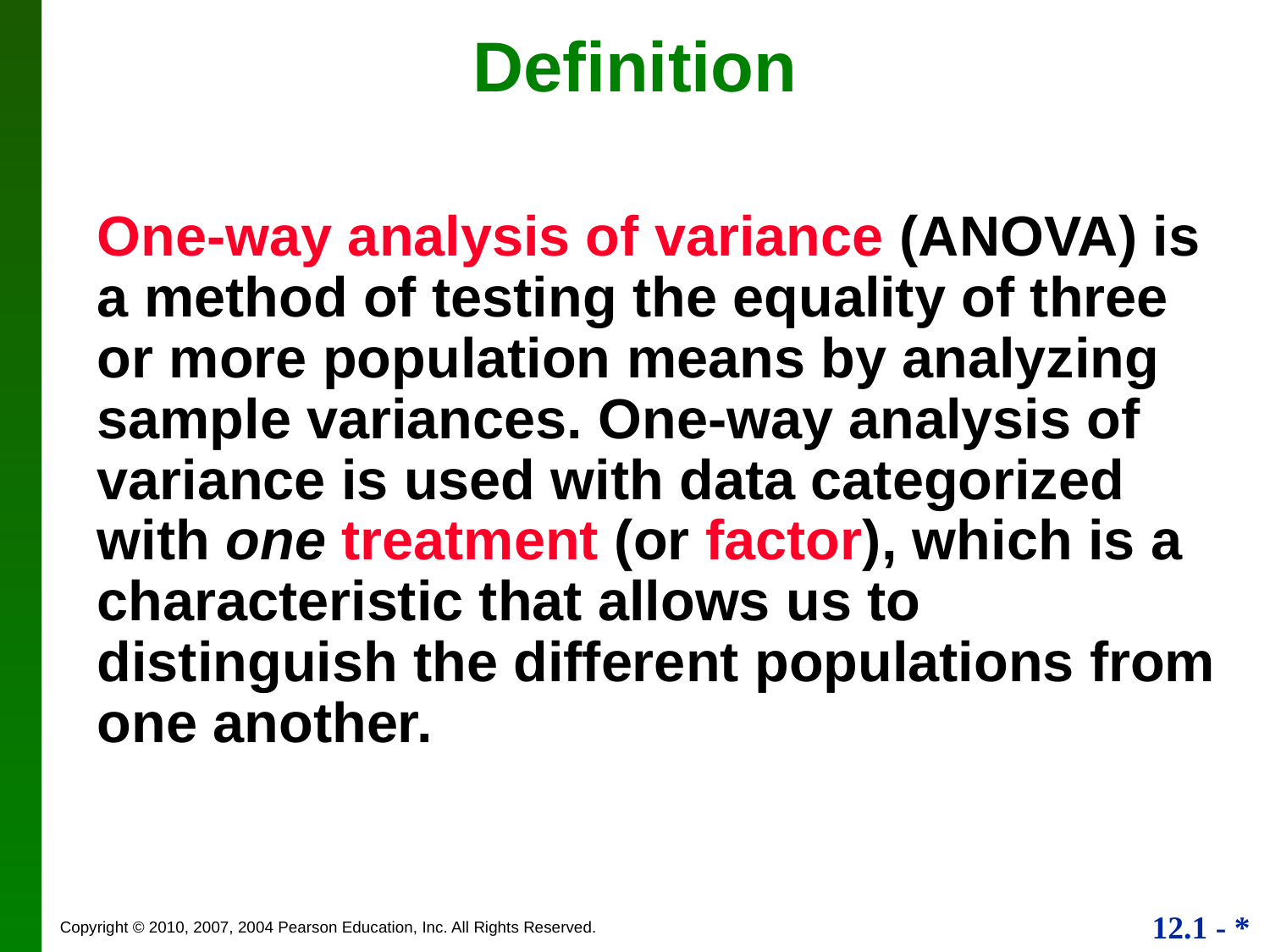

# Definition
One-way analysis of variance (ANOVA) is a method of testing the equality of three or more population means by analyzing sample variances. One-way analysis of variance is used with data categorized with one treatment (or factor), which is a characteristic that allows us to distinguish the different populations from one another.